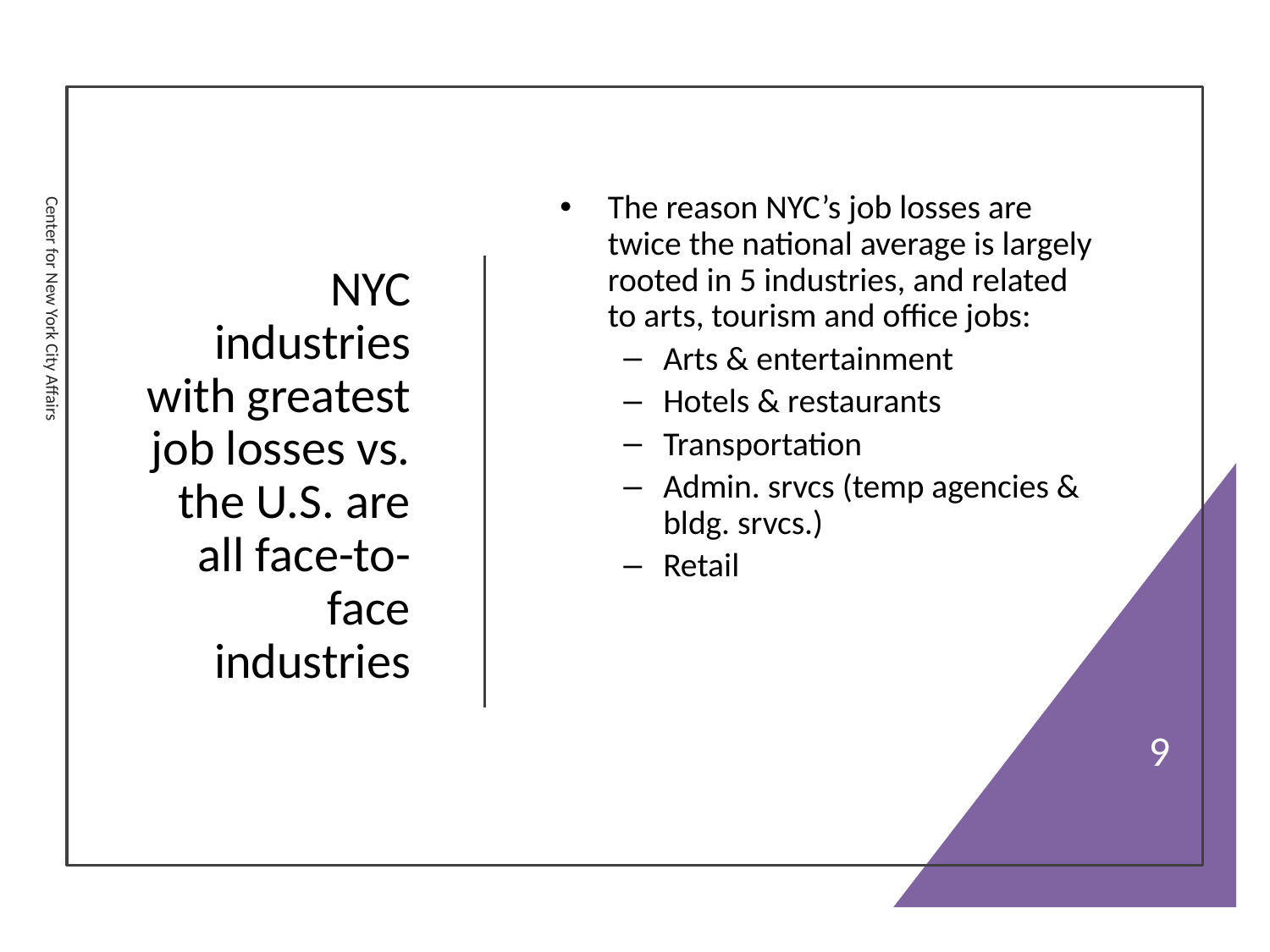

# NYC industries with greatest job losses vs. the U.S. are all face-to-face industries
The reason NYC’s job losses are twice the national average is largely rooted in 5 industries, and related to arts, tourism and office jobs:
Arts & entertainment
Hotels & restaurants
Transportation
Admin. srvcs (temp agencies & bldg. srvcs.)
Retail

Center for New York City Affairs

9